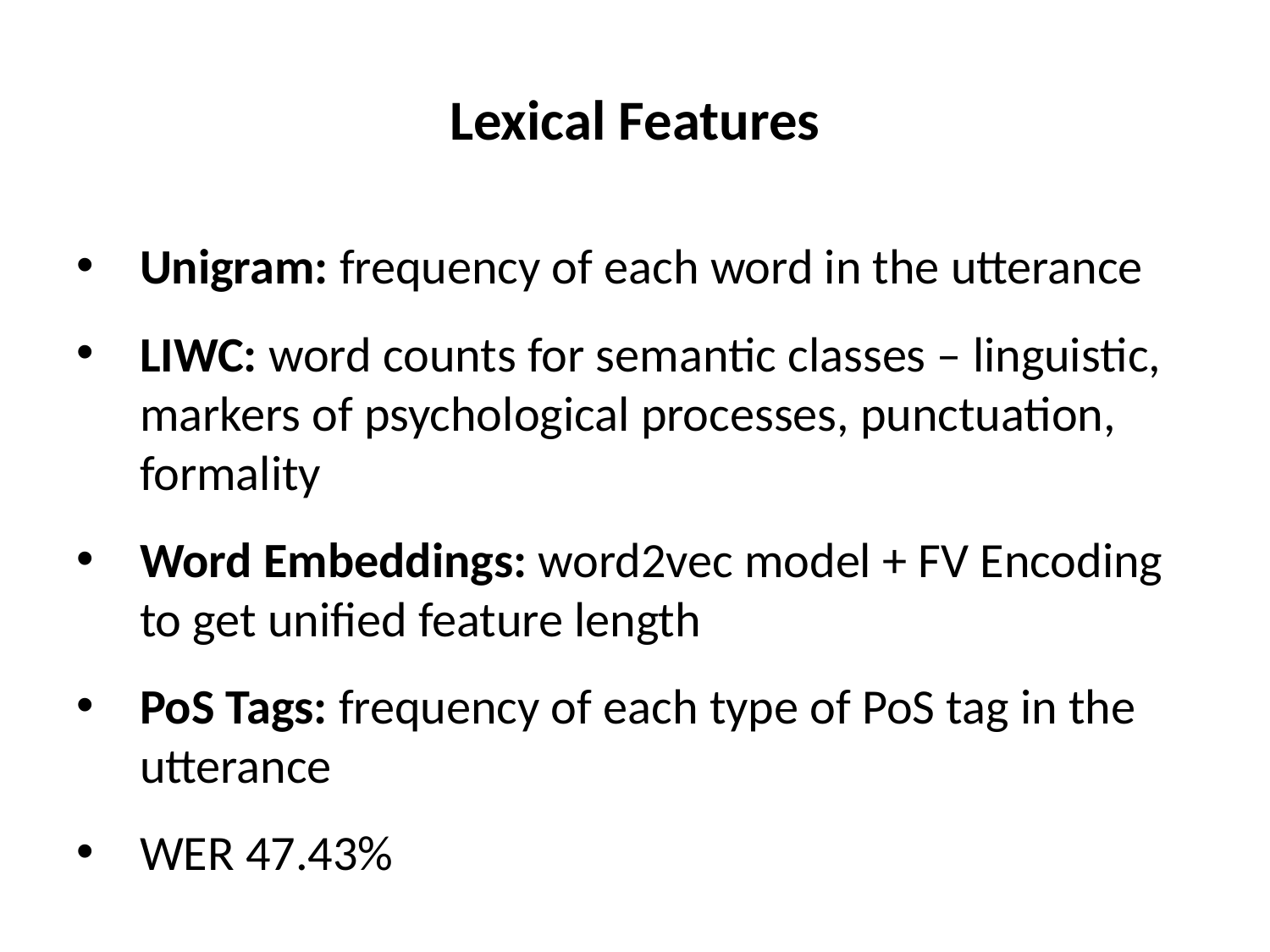

# Lexical Features
Unigram: frequency of each word in the utterance
LIWC: word counts for semantic classes – linguistic, markers of psychological processes, punctuation, formality
Word Embeddings: word2vec model + FV Encoding to get unified feature length
PoS Tags: frequency of each type of PoS tag in the utterance
WER 47.43%